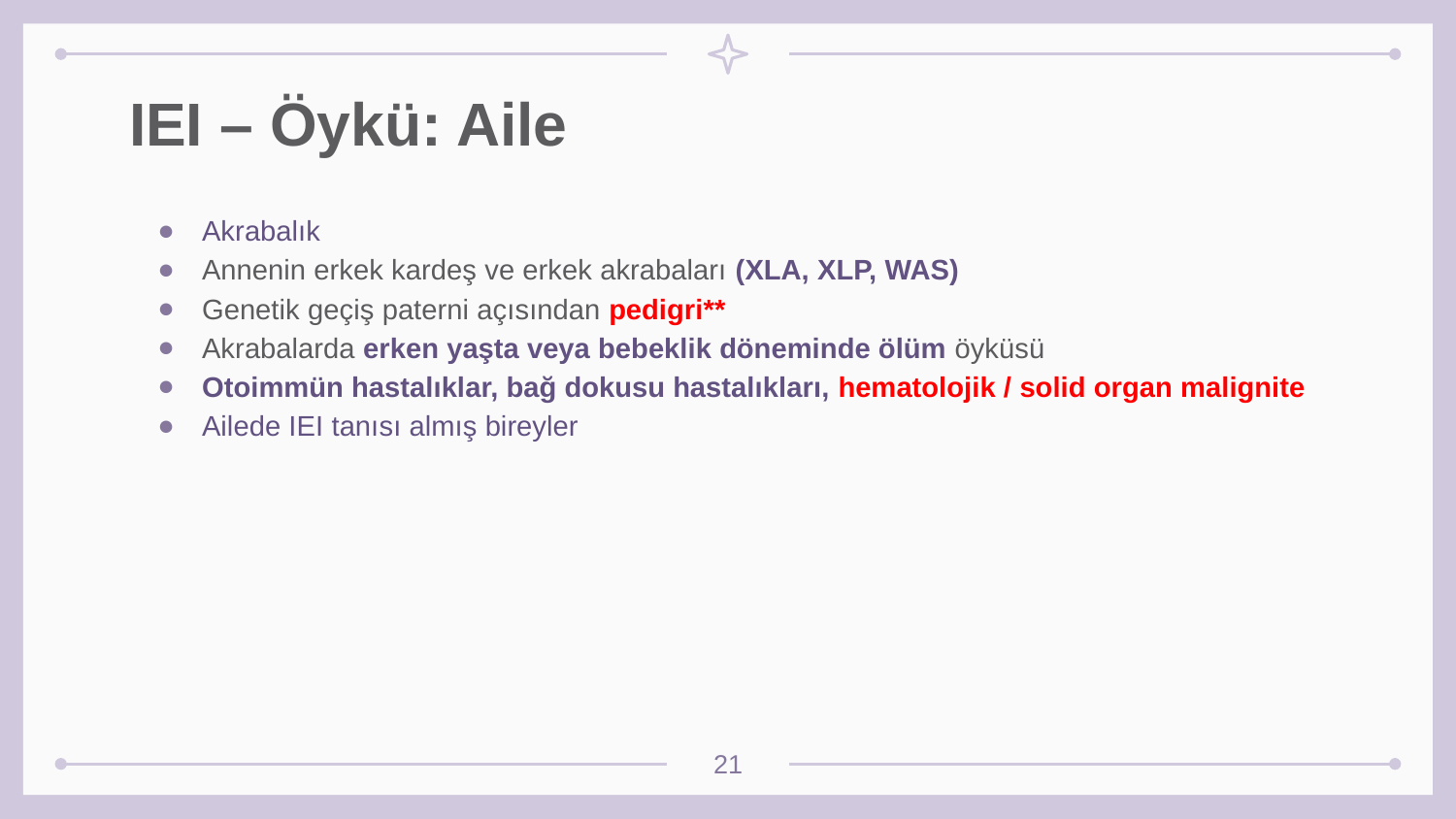

# IEI – Öykü: Aile
Akrabalık
Annenin erkek kardeş ve erkek akrabaları (XLA, XLP, WAS)
Genetik geçiş paterni açısından pedigri**
Akrabalarda erken yaşta veya bebeklik döneminde ölüm öyküsü
Otoimmün hastalıklar, bağ dokusu hastalıkları, hematolojik / solid organ malignite
Ailede IEI tanısı almış bireyler

21